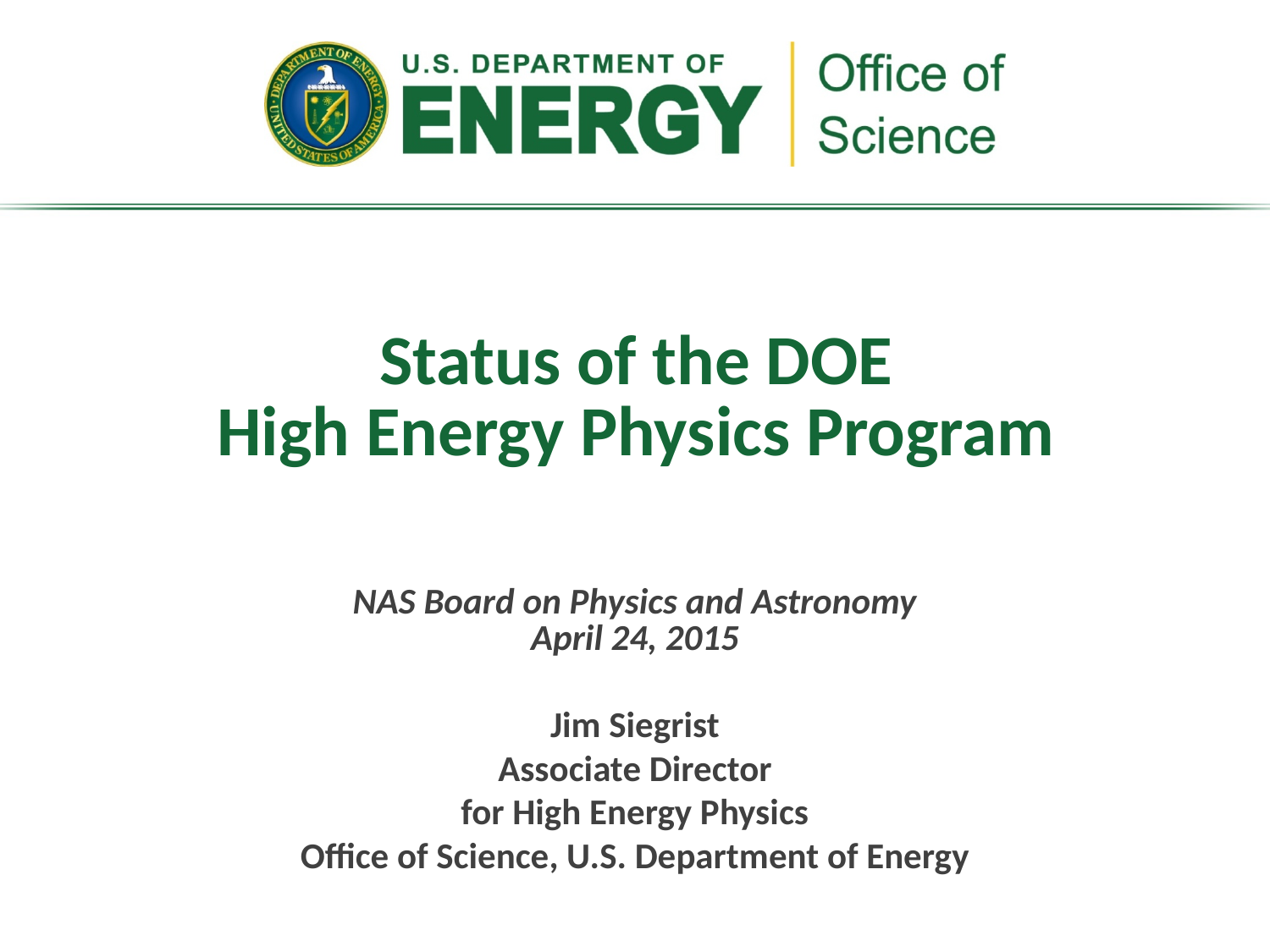

# Status of the DOE High Energy Physics Program
NAS Board on Physics and Astronomy
April 24, 2015

Jim Siegrist
Associate Director
for High Energy Physics
Office of Science, U.S. Department of Energy